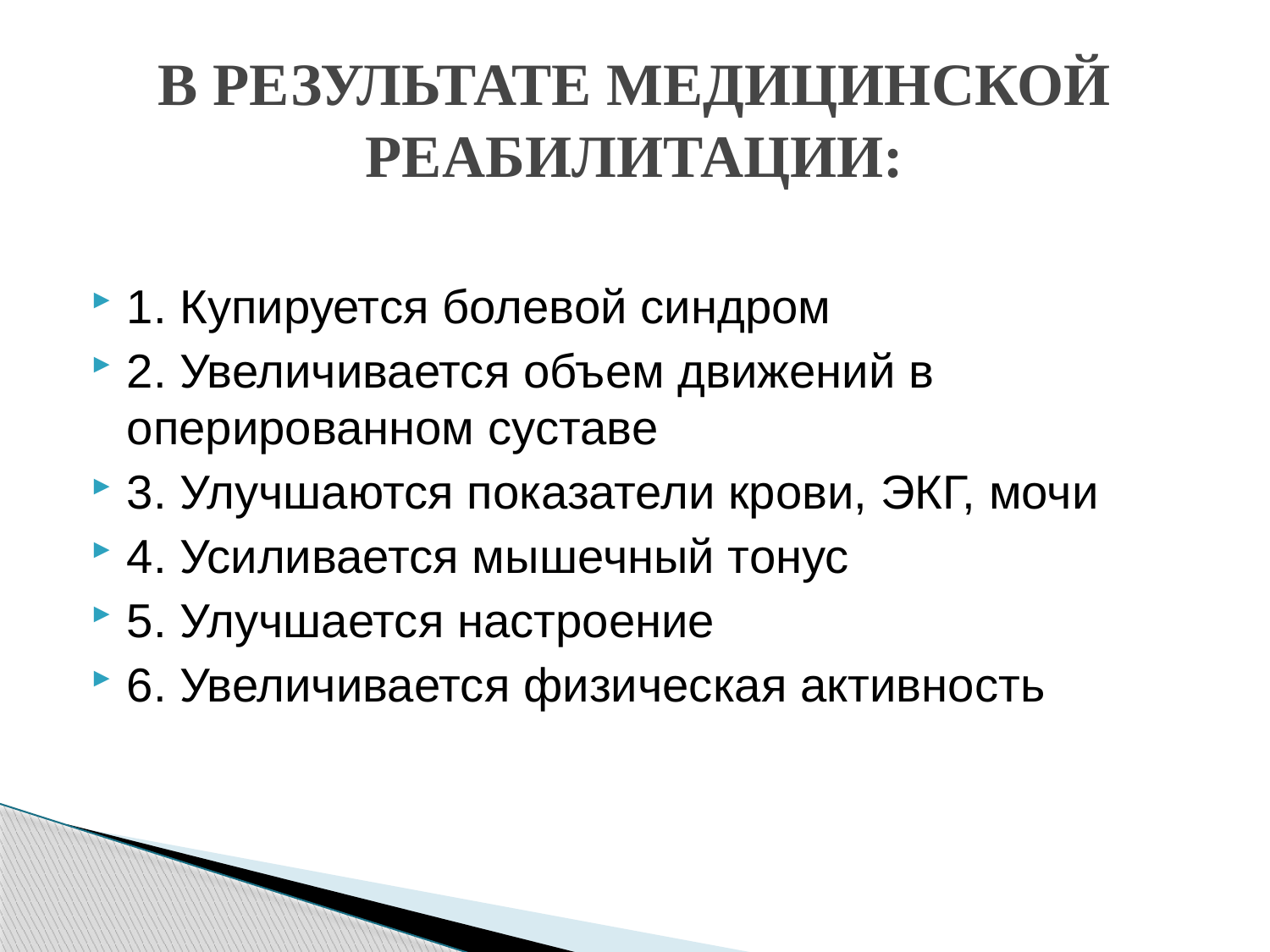

# В РЕЗУЛЬТАТЕ МЕДИЦИНСКОЙ РЕАБИЛИТАЦИИ:

1. Купируется болевой синдром
2. Увеличивается объем движений в оперированном суставе
3. Улучшаются показатели крови, ЭКГ, мочи
4. Усиливается мышечный тонус
5. Улучшается настроение
6. Увеличивается физическая активность